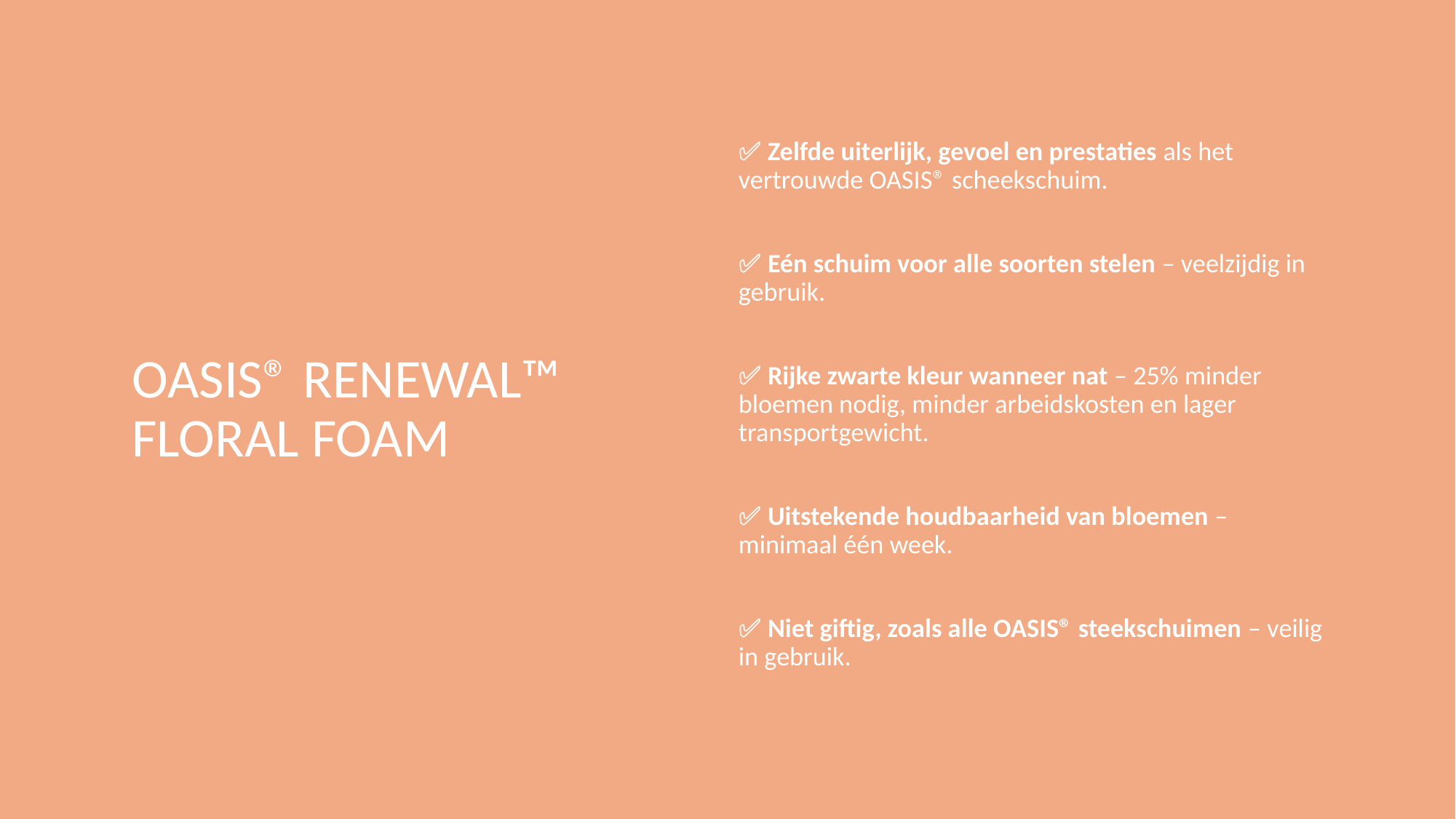

✅ Zelfde uiterlijk, gevoel en prestaties als het vertrouwde OASIS® scheekschuim.

✅ Eén schuim voor alle soorten stelen – veelzijdig in gebruik.

✅ Rijke zwarte kleur wanneer nat – 25% minder bloemen nodig, minder arbeidskosten en lager transportgewicht.

✅ Uitstekende houdbaarheid van bloemen – minimaal één week.

✅ Niet giftig, zoals alle OASIS® steekschuimen – veilig in gebruik.

# OASIS® RENEWAL™ FLORAL FOAM